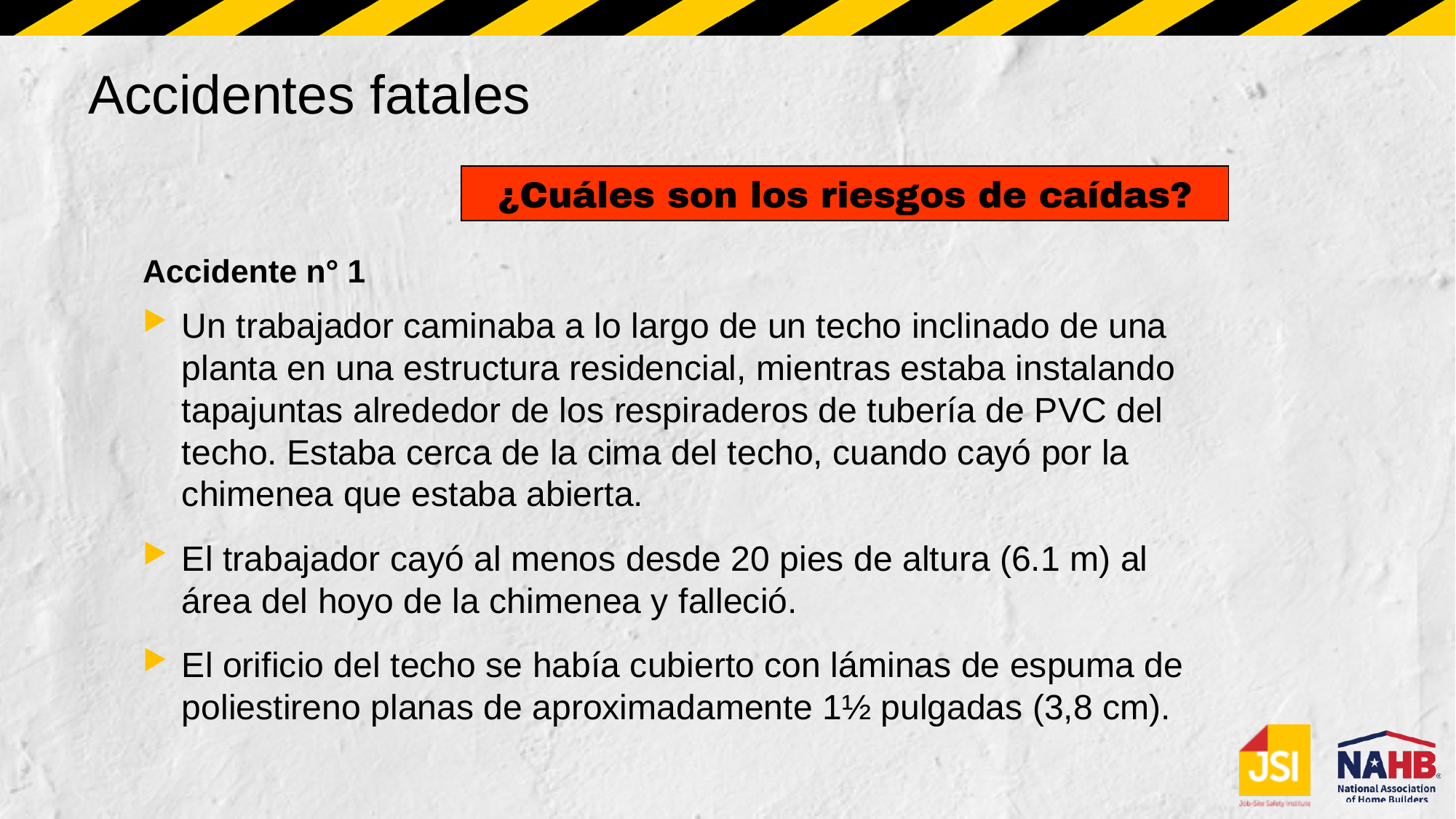

# Accidentes fatales
¿Cuáles son los riesgos de caídas?
Accidente n° 1
Un trabajador caminaba a lo largo de un techo inclinado de una planta en una estructura residencial, mientras estaba instalando tapajuntas alrededor de los respiraderos de tubería de PVC del techo. Estaba cerca de la cima del techo, cuando cayó por la chimenea que estaba abierta.
El trabajador cayó al menos desde 20 pies de altura (6.1 m) al área del hoyo de la chimenea y falleció.
El orificio del techo se había cubierto con láminas de espuma de poliestireno planas de aproximadamente 1½ pulgadas (3,8 cm).